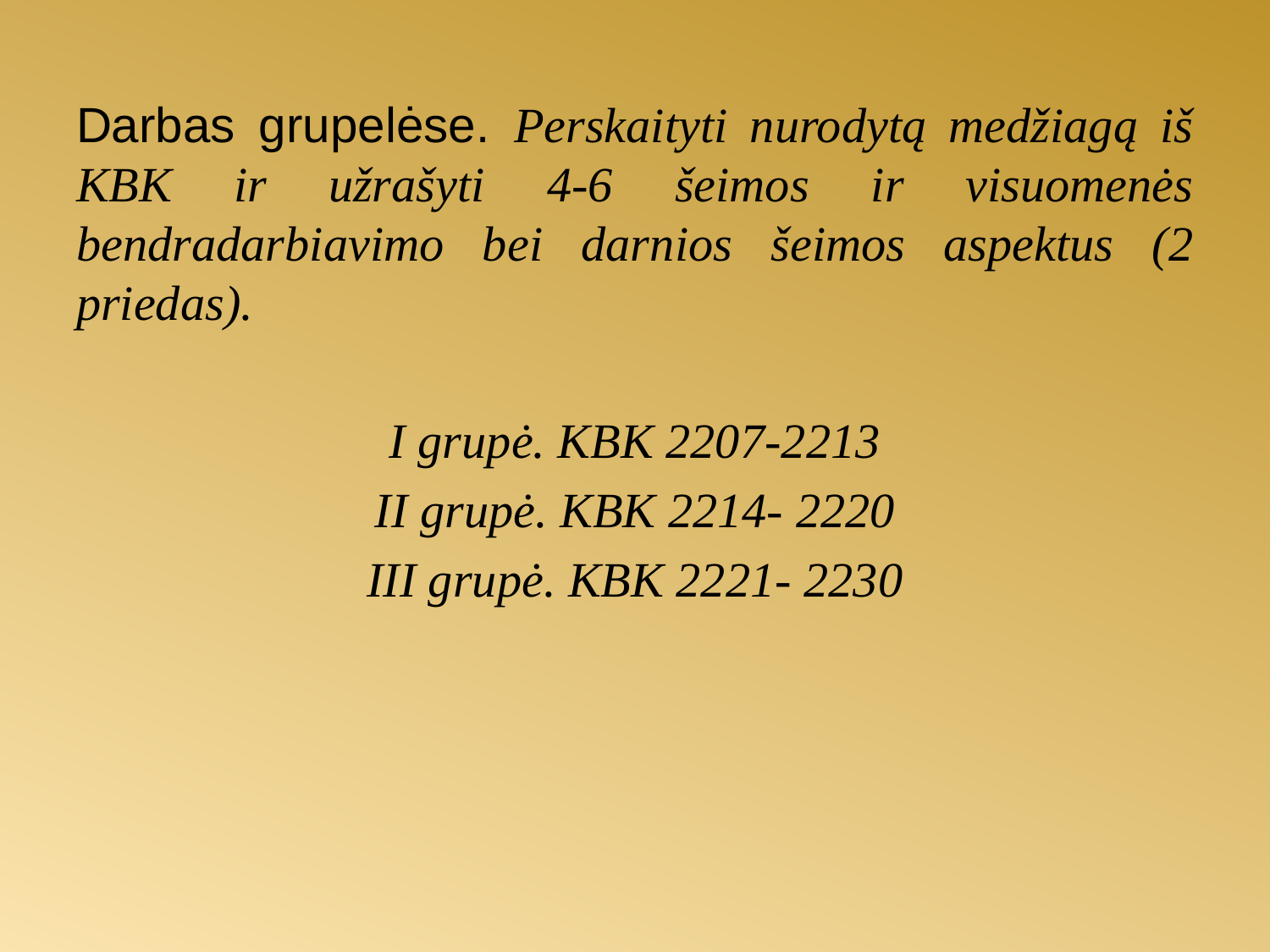

Darbas grupelėse. Perskaityti nurodytą medžiagą iš KBK ir užrašyti 4-6 šeimos ir visuomenės bendradarbiavimo bei darnios šeimos aspektus (2 priedas).

I grupė. KBK 2207-2213
II grupė. KBK 2214- 2220
III grupė. KBK 2221- 2230